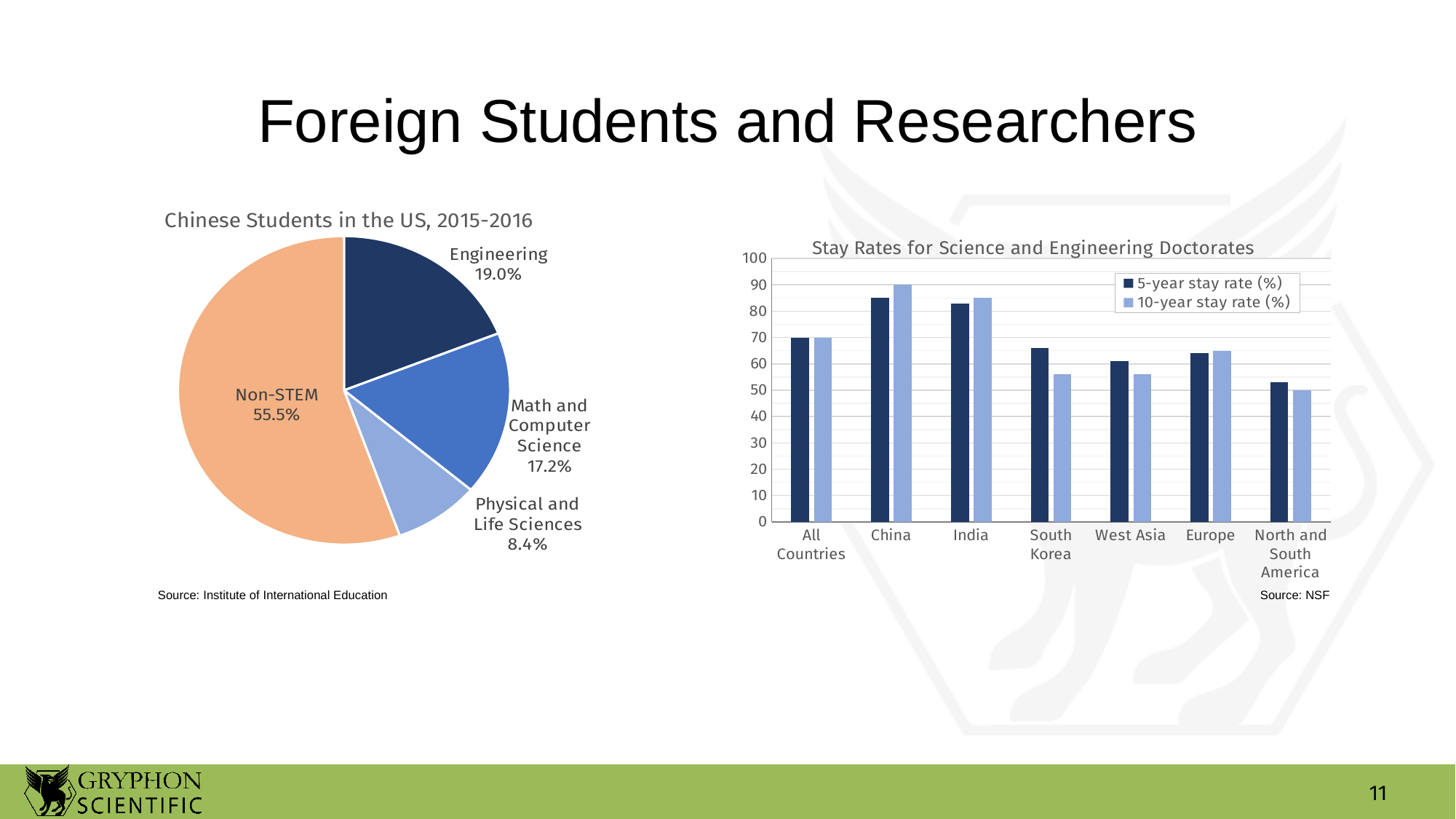

# Foreign Students and Researchers

### Chart: Chinese Students in the US, 2015-2016

| Category |  |
|---|---|
| Engineering | 0.19 |
| Math and Computer Science | 0.172 |
| Physical and Life Sciences | 0.084 |
| Non-STEM | 0.555 |

### Chart: Stay Rates for Science and Engineering Doctorates

| Category | 5-year stay rate (%) | 10-year stay rate (%) |
|---|---|---|
| All Countries | 70.0 | 70.0 |
| China | 85.0 | 90.0 |
| India | 83.0 | 85.0 |
| South Korea | 66.0 | 56.0 |
| West Asia | 61.0 | 56.0 |
| Europe | 64.0 | 65.0 |
| North and South America | 53.0 | 50.0 |
Source: Institute of International Education
Source: NSF
11